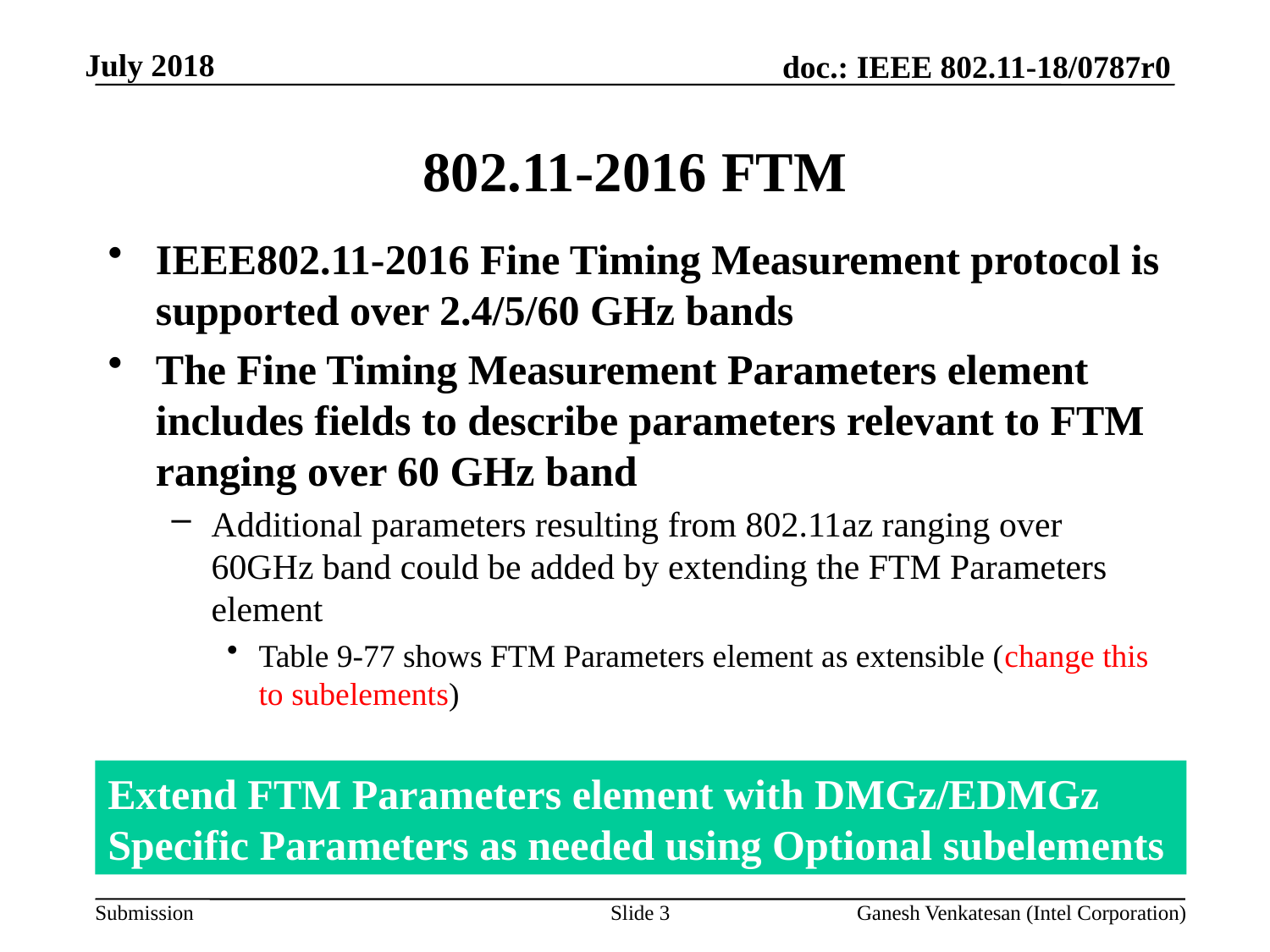

July 2018
# 802.11-2016 FTM
IEEE802.11-2016 Fine Timing Measurement protocol is supported over 2.4/5/60 GHz bands
The Fine Timing Measurement Parameters element includes fields to describe parameters relevant to FTM ranging over 60 GHz band
Additional parameters resulting from 802.11az ranging over 60GHz band could be added by extending the FTM Parameters element
Table 9-77 shows FTM Parameters element as extensible (change this to subelements)
Extend FTM Parameters element with DMGz/EDMGz  Specific Parameters as needed using Optional subelements
Slide 3
Ganesh Venkatesan (Intel Corporation)